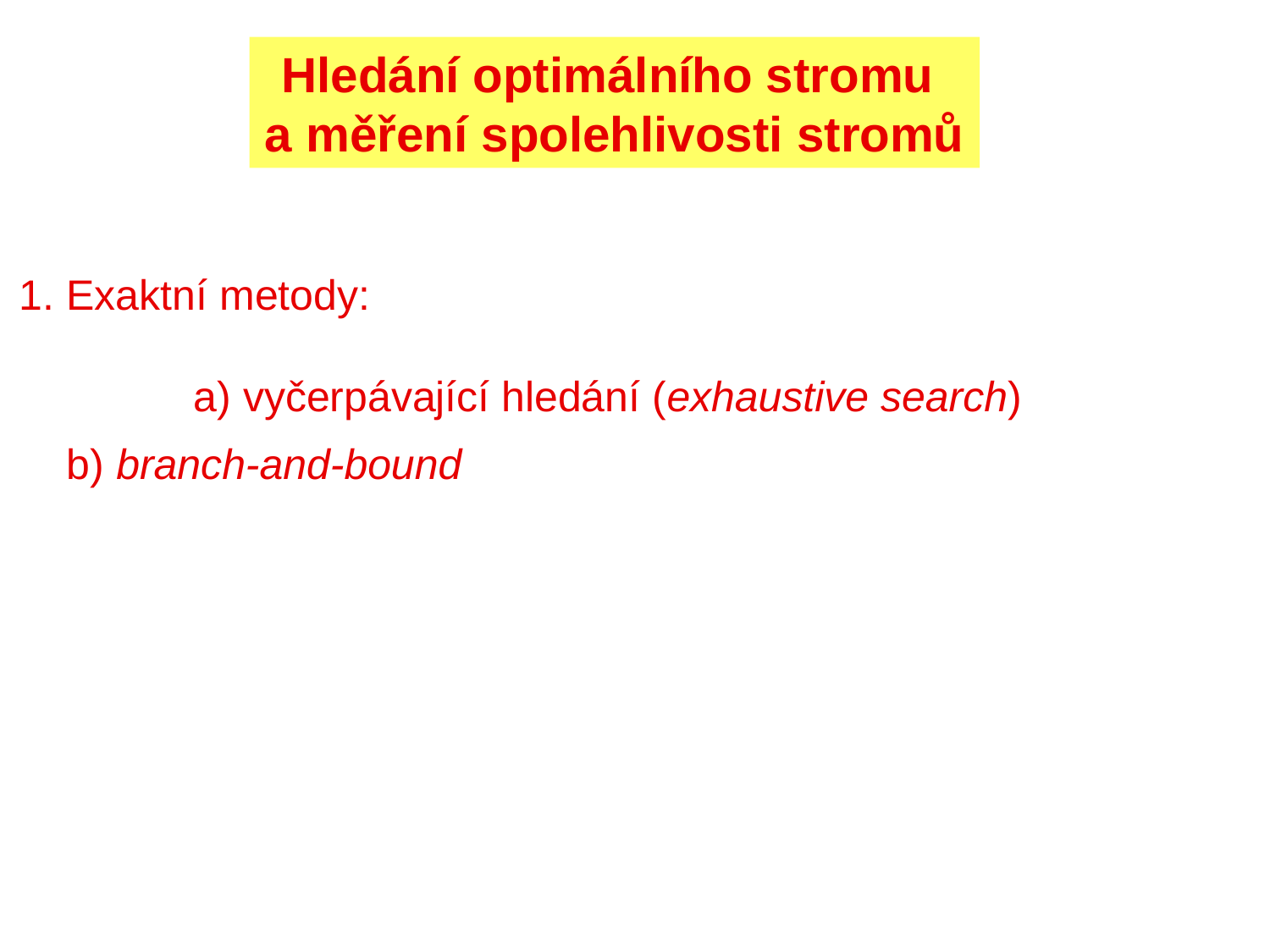

Hledání optimálního stromu
a měření spolehlivosti stromů
Exaktní metody:
	a) vyčerpávající hledání (exhaustive search)
	b) branch-and-bound